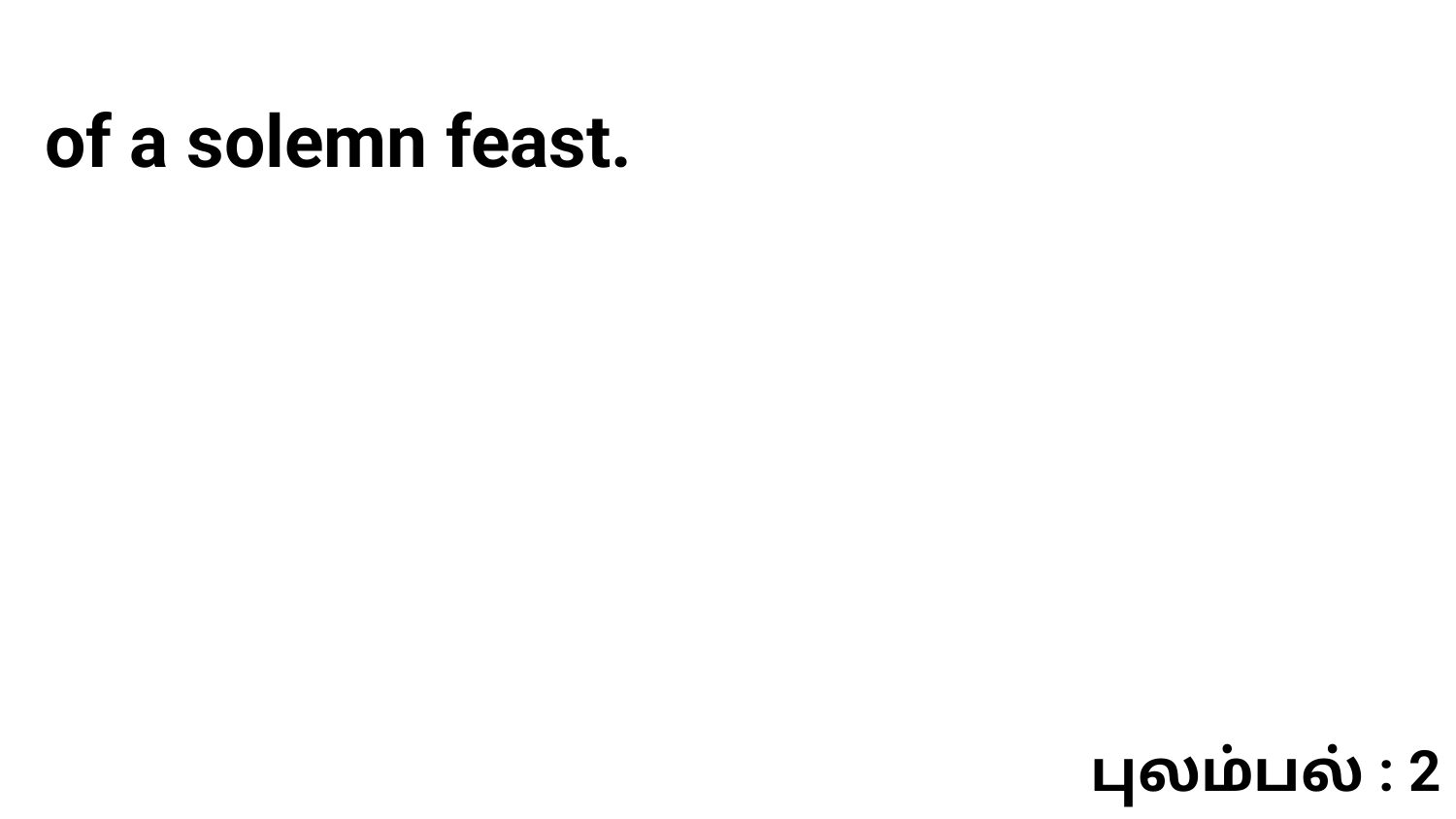

of a solemn feast.
புலம்பல் : 2